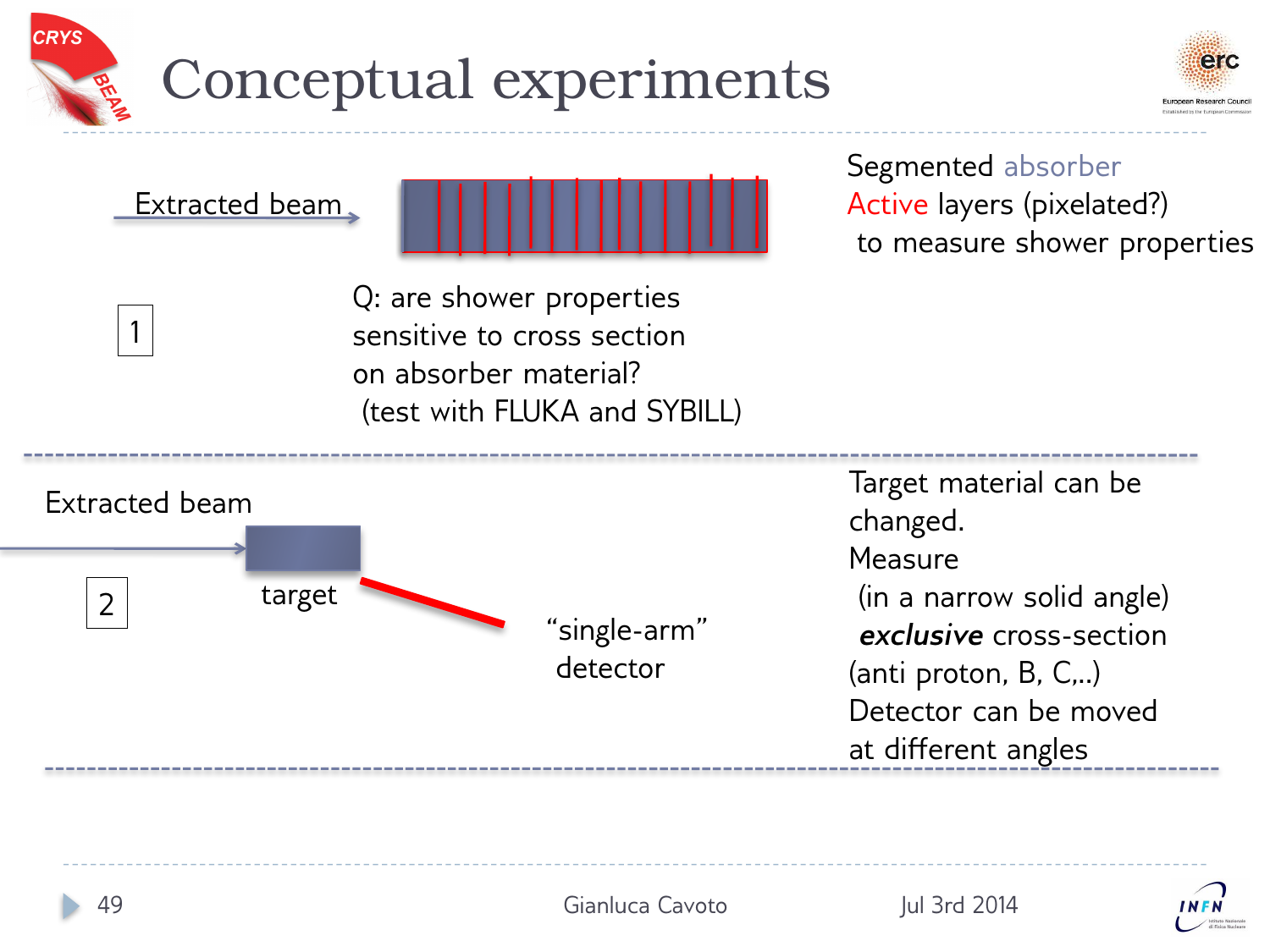

# Conceptual experiments
Segmented absorber
Active layers (pixelated?)
 to measure shower properties
Extracted beam

Q: are shower properties
sensitive to cross section
on absorber material?
 (test with FLUKA and SYBILL)

1
Target material can be
changed.
Measure
 (in a narrow solid angle)
 exclusive cross-section
(anti proton, B, C,..)
Detector can be moved
at different angles

Extracted beam

target
2

“single-arm”
 detector
49
Gianluca Cavoto
Jul 3rd 2014